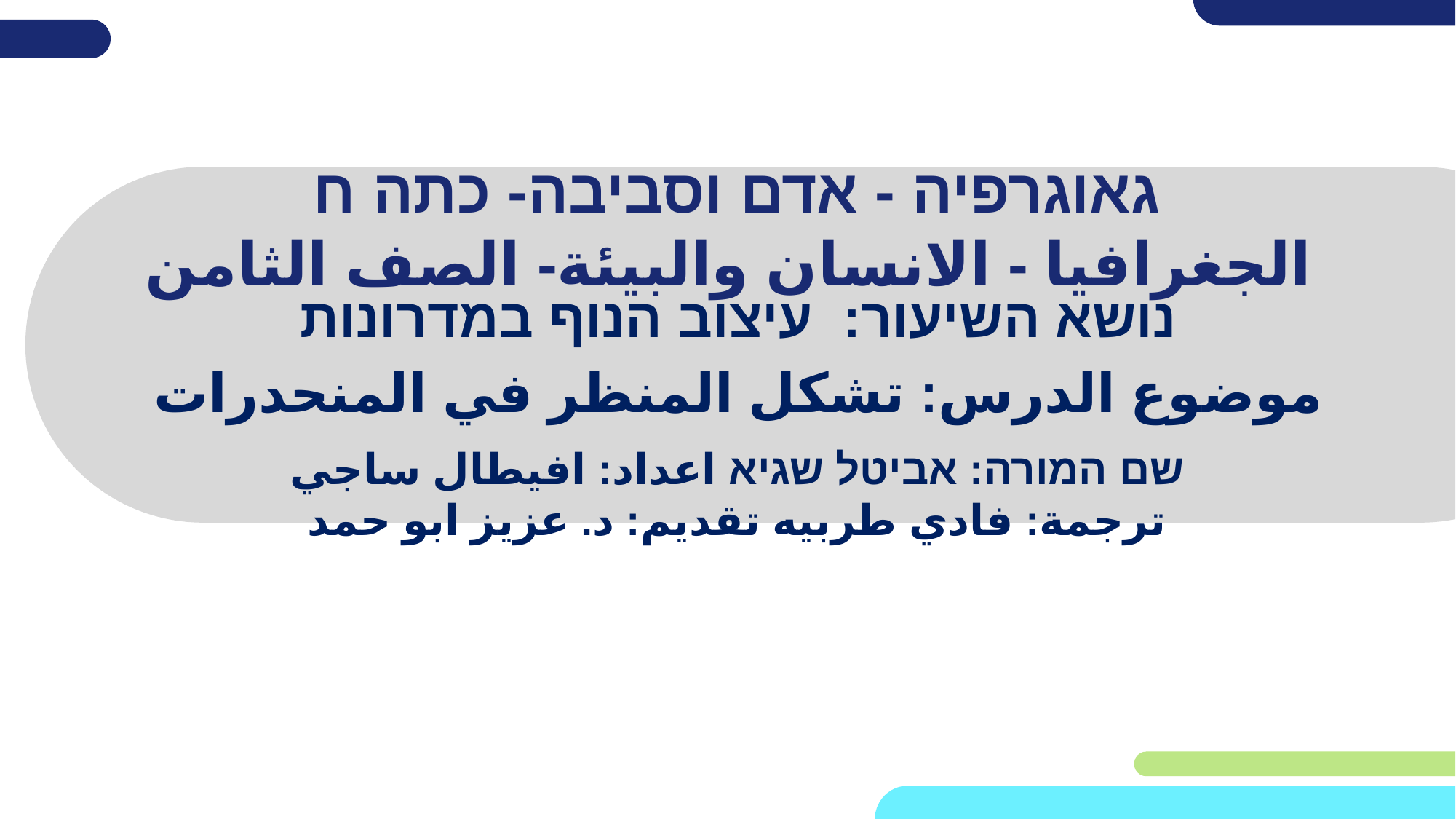

# גאוגרפיה - אדם וסביבה- כתה ח الجغرافيا - الانسان والبيئة- الصف الثامن
נושא השיעור:  עיצוב הנוף במדרונות
موضوع الدرس: تشكل المنظر في المنحدرات

שם המורה: אביטל שגיא اعداد: افيطال ساجي
ترجمة: فادي طربيه تقديم: د. عزيز ابو حمد